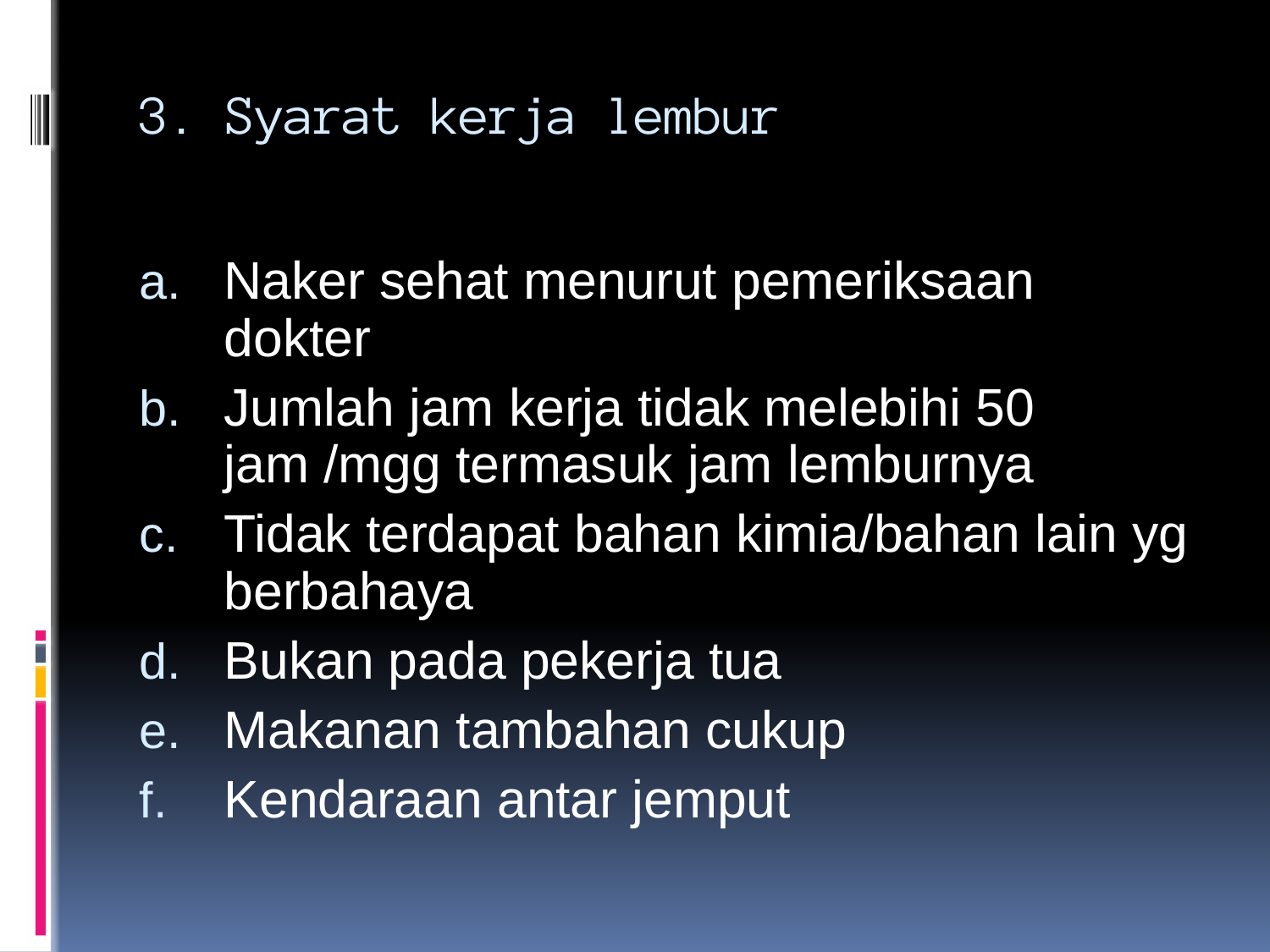

# 3. Syarat kerja lembur
Naker sehat menurut pemeriksaan dokter
Jumlah jam kerja tidak melebihi 50 jam /mgg termasuk jam lemburnya
Tidak terdapat bahan kimia/bahan lain yg berbahaya
Bukan pada pekerja tua
Makanan tambahan cukup
Kendaraan antar jemput